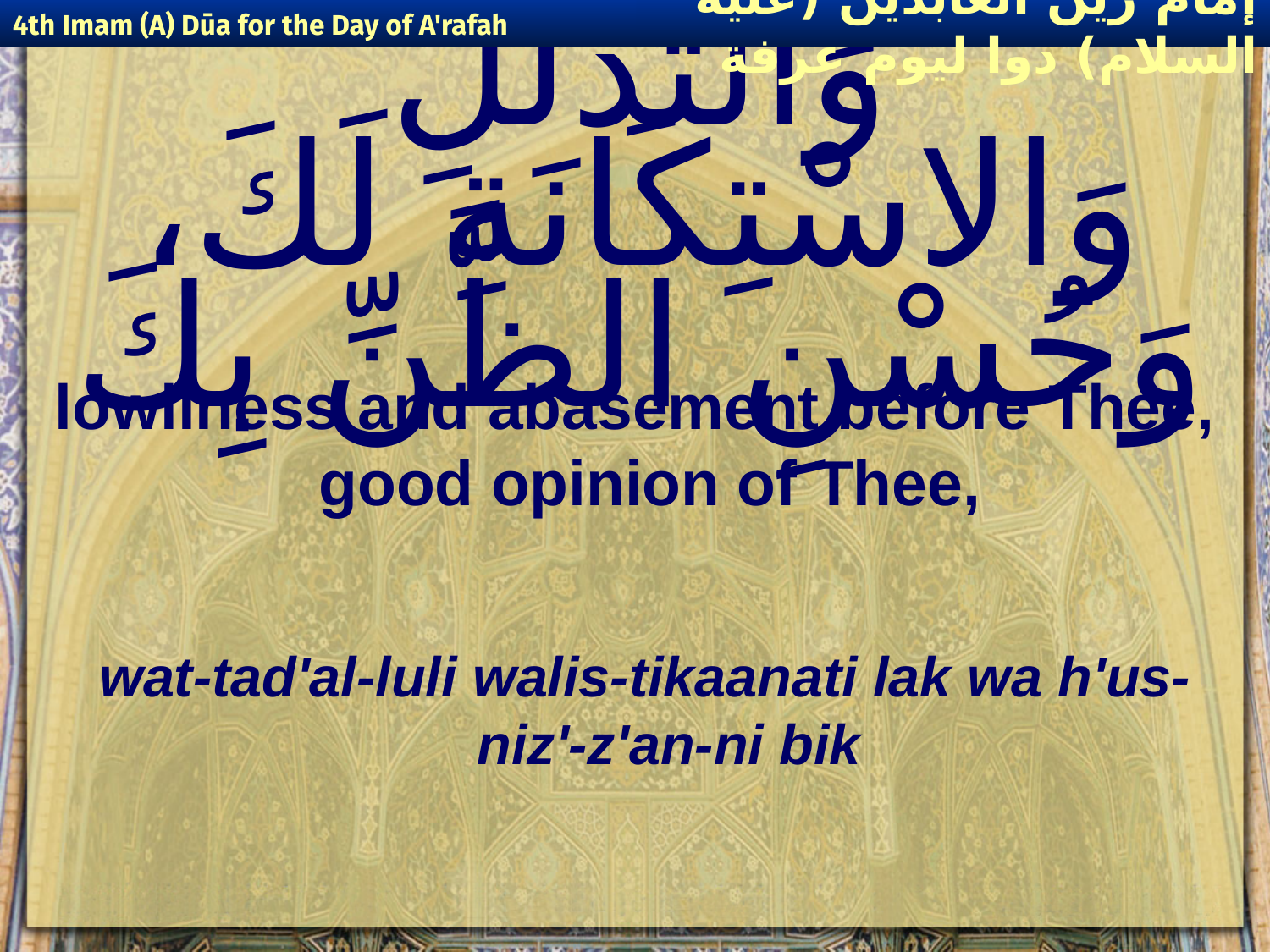

4th Imam (A) Dūa for the Day of A'rafah
إمام زين العابدين (عليه السلام) دوا ليوم عرفة
# وَالتَّذَلُّلِ وَالاسْتِكَانَةِ لَكَ، وَحُسْنِ الظَّنِّ بِكَ
lowliness and abasement before Thee, good opinion of Thee,
wat-tad'al-luli walis-tikaanati lak wa h'us-niz'-z'an-ni bik